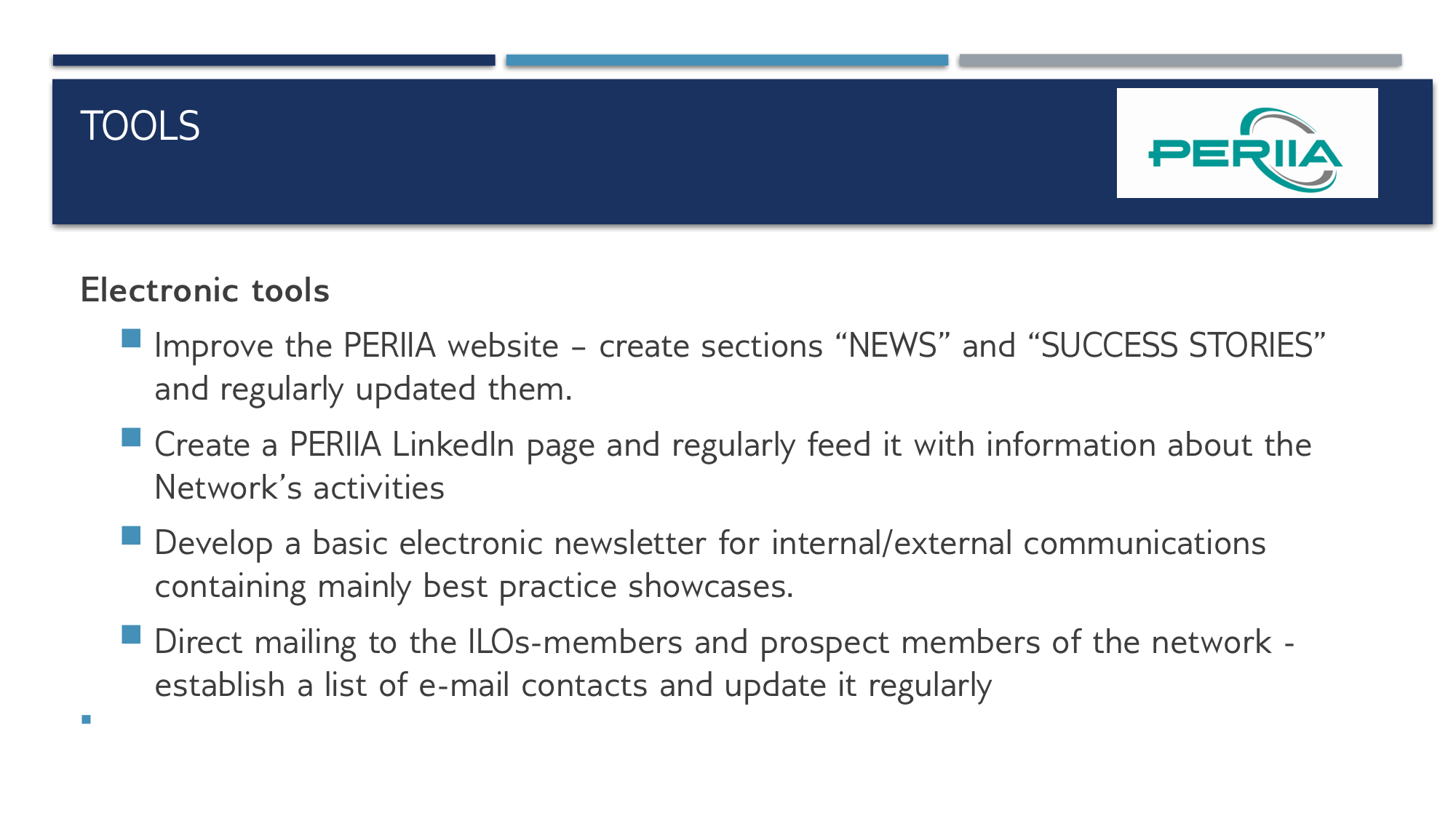

# Tools
Electronic tools
Improve the PERIIA website – create sections “NEWS” and “SUCCESS STORIES” and regularly updated them.
Create a PERIIA LinkedIn page and regularly feed it with information about the Network’s activities
Develop a basic electronic newsletter for internal/external communications containing mainly best practice showcases.
Direct mailing to the ILOs-members and prospect members of the network - establish a list of e-mail contacts and update it regularly